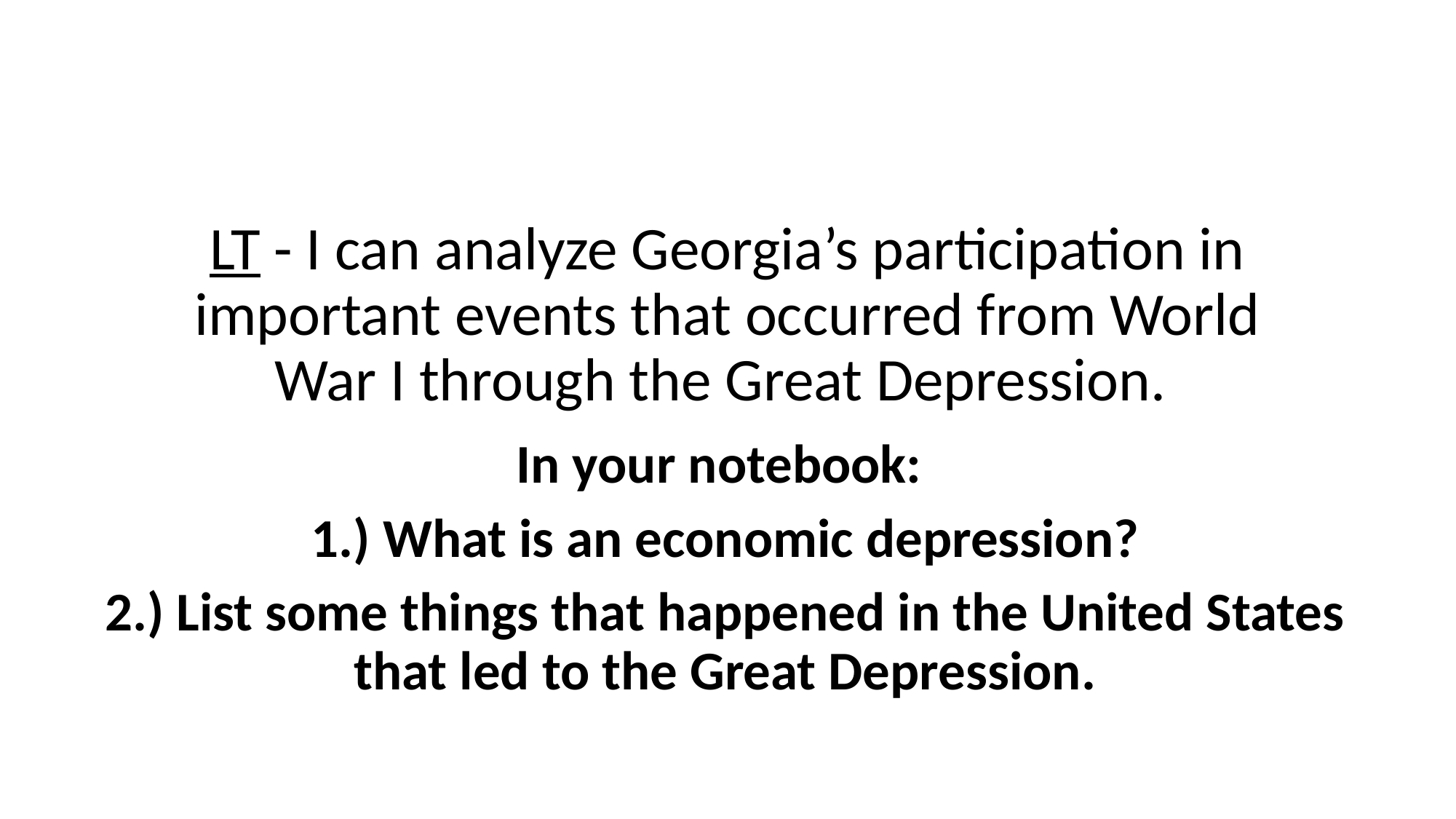

# LT - I can analyze Georgia’s participation in important events that occurred from World War I through the Great Depression.
In your notebook:
1.) What is an economic depression?
2.) List some things that happened in the United States that led to the Great Depression.